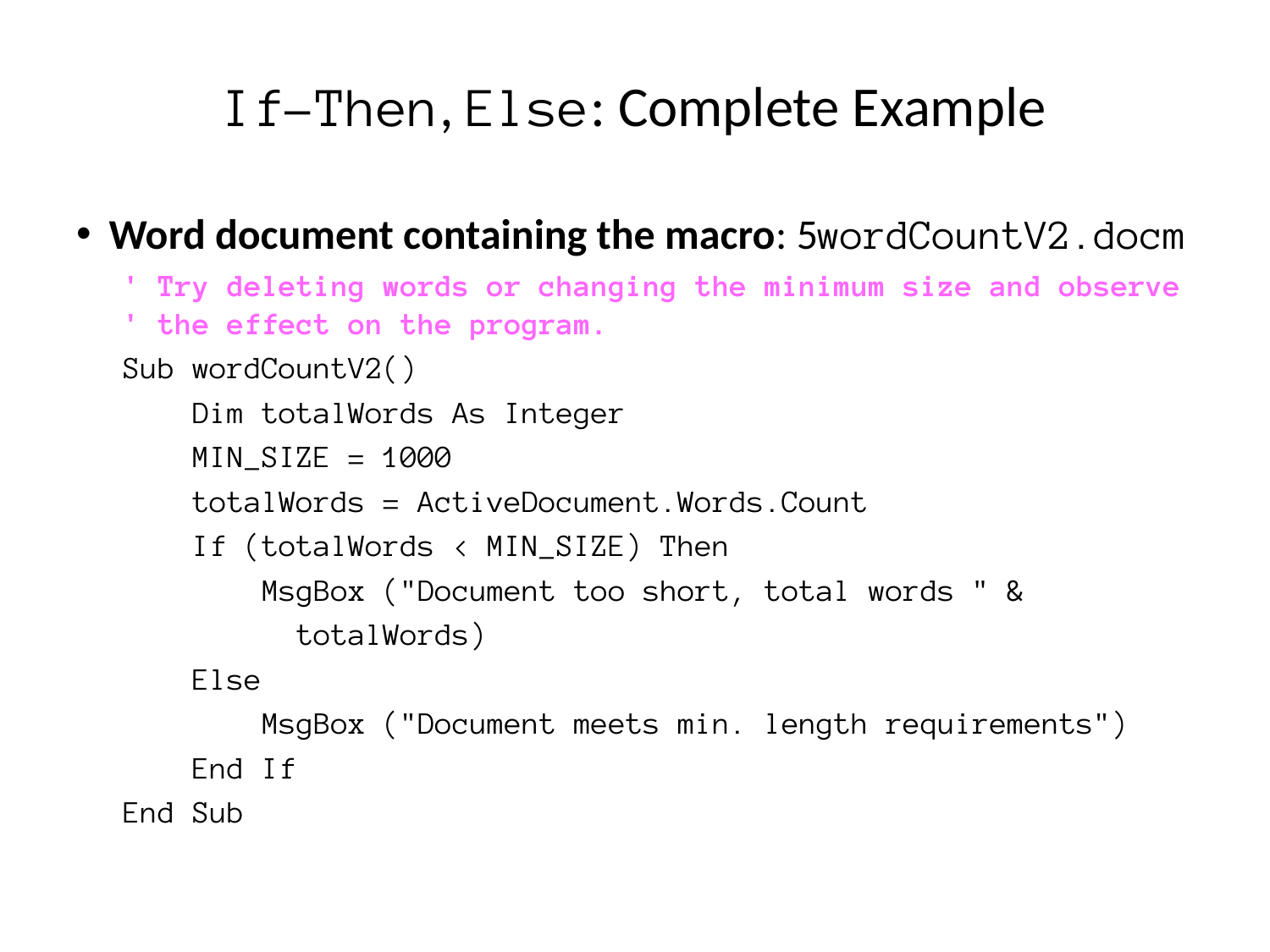

# If-Then, Else: Complete Example
Word document containing the macro: 5wordCountV2.docm
' Try deleting words or changing the minimum size and observe ' the effect on the program.
Sub wordCountV2()
    Dim totalWords As Integer
    MIN_SIZE = 1000
    totalWords = ActiveDocument.Words.Count
    If (totalWords < MIN_SIZE) Then
        MsgBox ("Document too short, total words " &
          totalWords)
    Else
        MsgBox ("Document meets min. length requirements")
    End If
End Sub